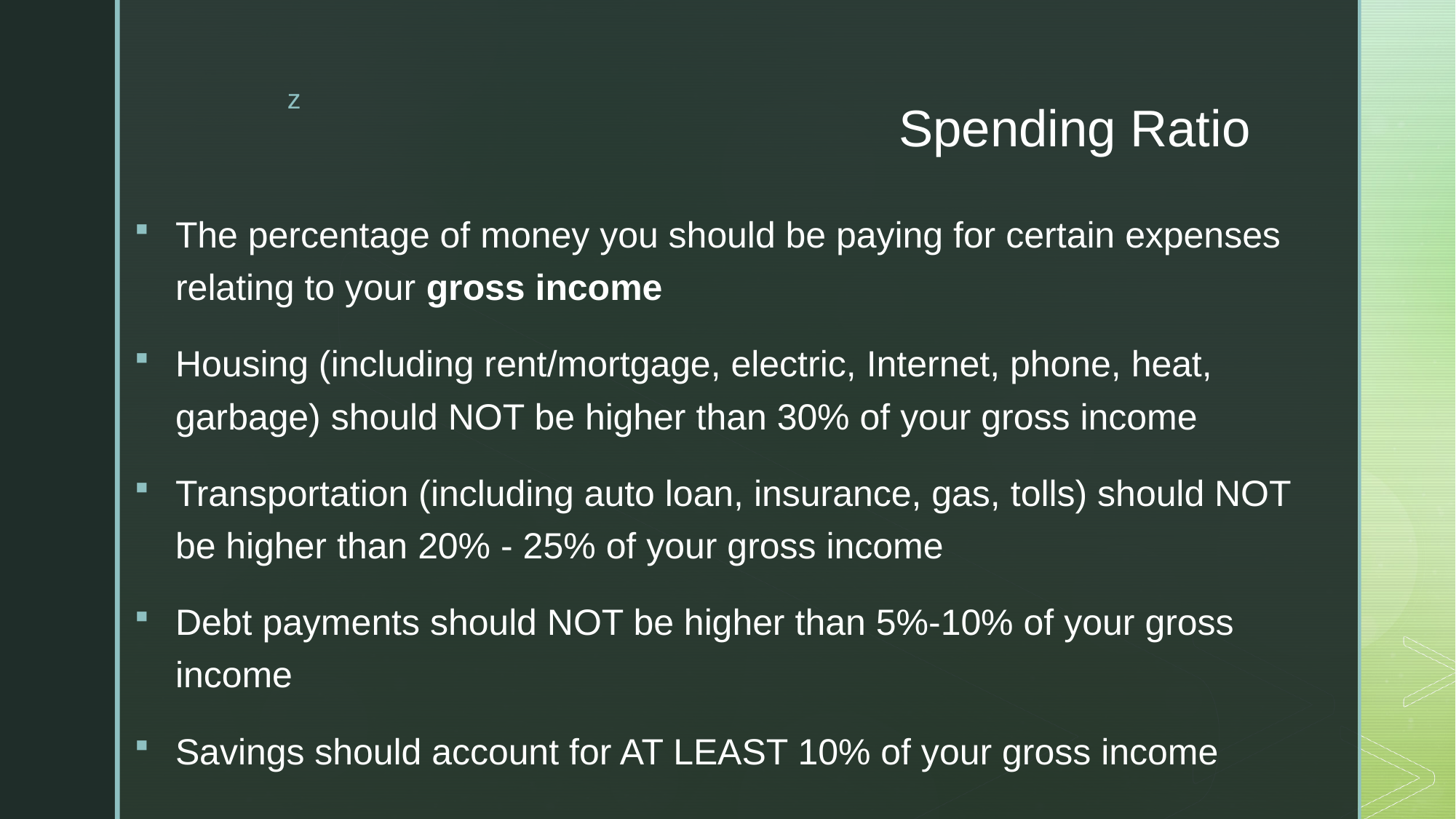

# Spending Ratio
The percentage of money you should be paying for certain expenses relating to your gross income
Housing (including rent/mortgage, electric, Internet, phone, heat, garbage) should NOT be higher than 30% of your gross income
Transportation (including auto loan, insurance, gas, tolls) should NOT be higher than 20% - 25% of your gross income
Debt payments should NOT be higher than 5%-10% of your gross income
Savings should account for AT LEAST 10% of your gross income